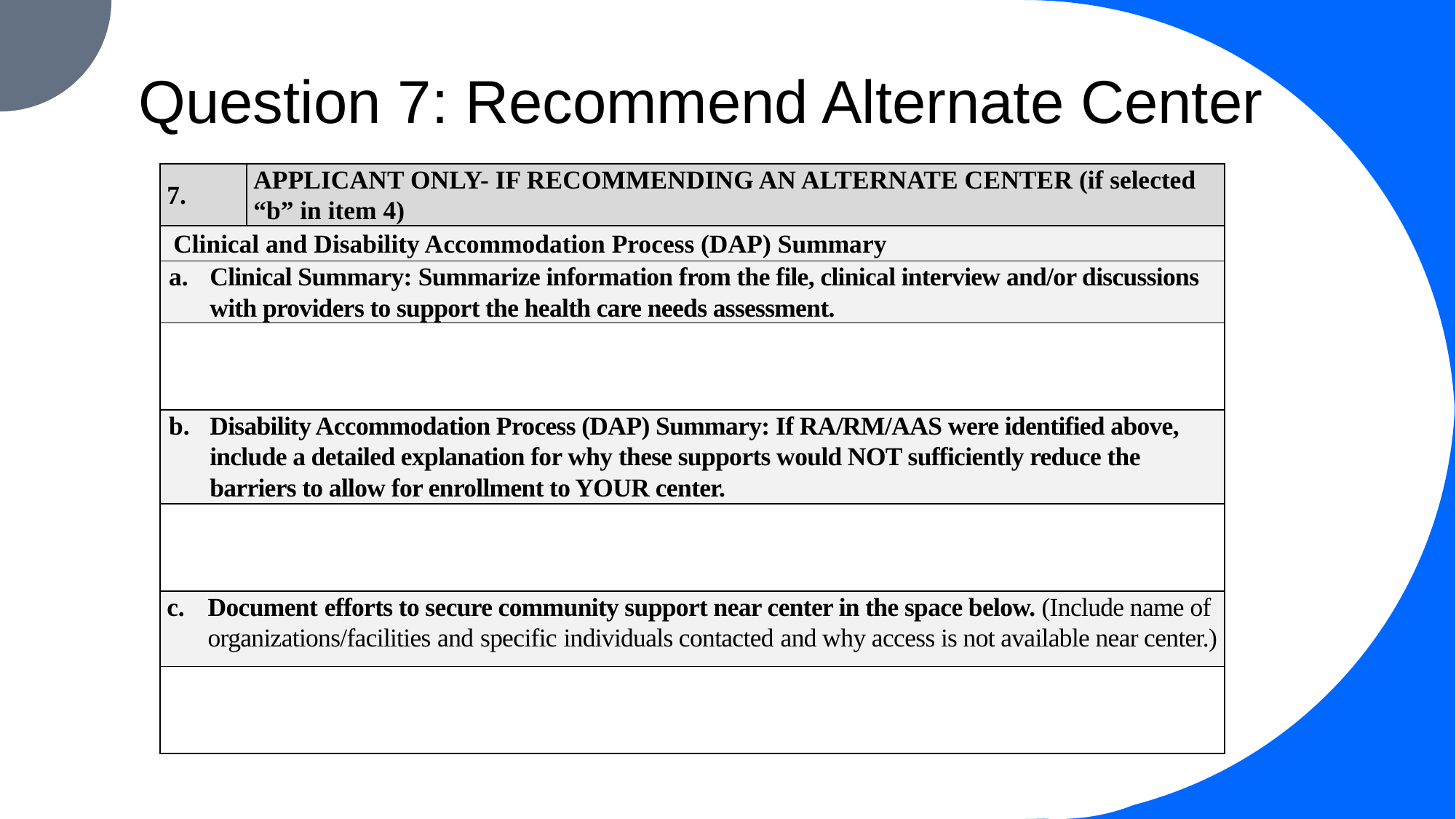

# Question 7: Recommend Alternate Center

| 7. | APPLICANT ONLY- IF RECOMMENDING AN ALTERNATE CENTER (if selected “b” in item 4) |
| --- | --- |
| Clinical and Disability Accommodation Process (DAP) Summary |  |
| Clinical Summary: Summarize information from the file, clinical interview and/or discussions with providers to support the health care needs assessment. |  |
|  |  |
| Disability Accommodation Process (DAP) Summary: If RA/RM/AAS were identified above, include a detailed explanation for why these supports would NOT sufficiently reduce the barriers to allow for enrollment to YOUR center. |  |
|  |  |
| Document efforts to secure community support near center in the space below. (Include name of organizations/facilities and specific individuals contacted and why access is not available near center.) |  |
|  |  |